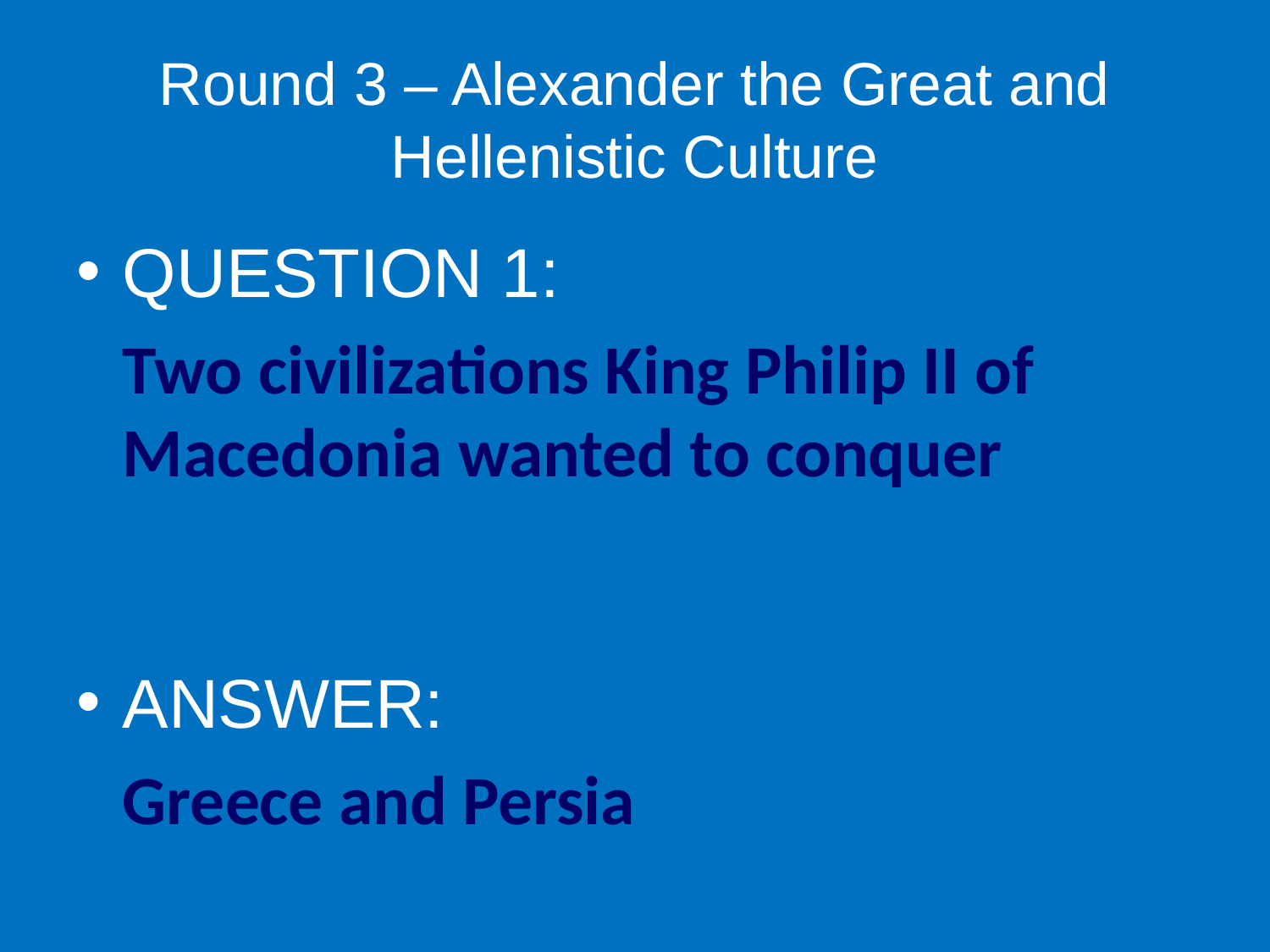

# Round 3 – Alexander the Great and Hellenistic Culture
QUESTION 1:
	Two civilizations King Philip II of Macedonia wanted to conquer

ANSWER:
	Greece and Persia